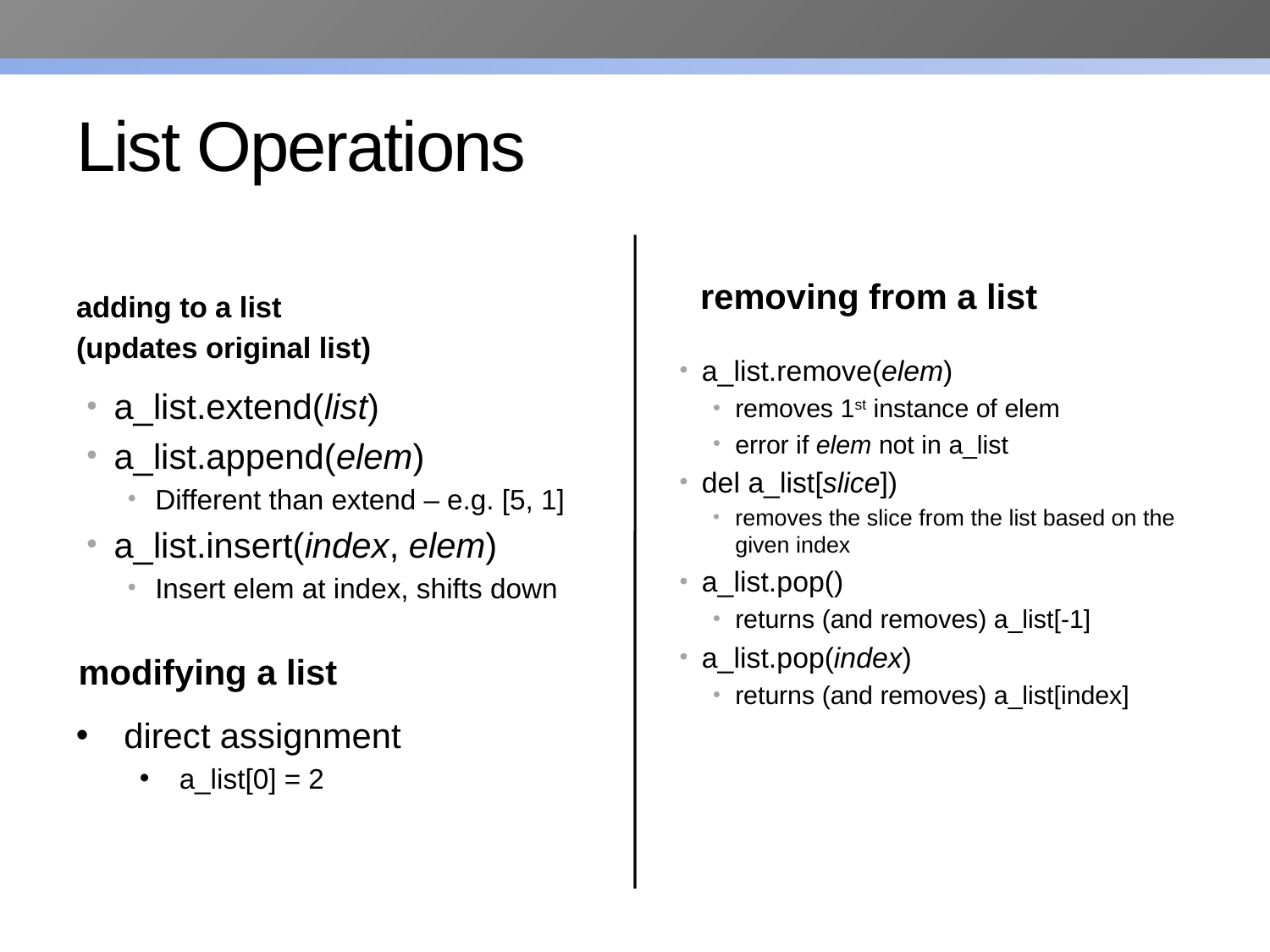

# List Operations
removing from a list
adding to a list
(updates original list)
a_list.remove(elem)
removes 1st instance of elem
error if elem not in a_list
del a_list[slice])
removes the slice from the list based on the given index
a_list.pop()
returns (and removes) a_list[-1]
a_list.pop(index)
returns (and removes) a_list[index]

a_list.extend(list)
a_list.append(elem)
Different than extend – e.g. [5, 1]
a_list.insert(index, elem)
Insert elem at index, shifts down

modifying a list
direct assignment
a_list[0] = 2